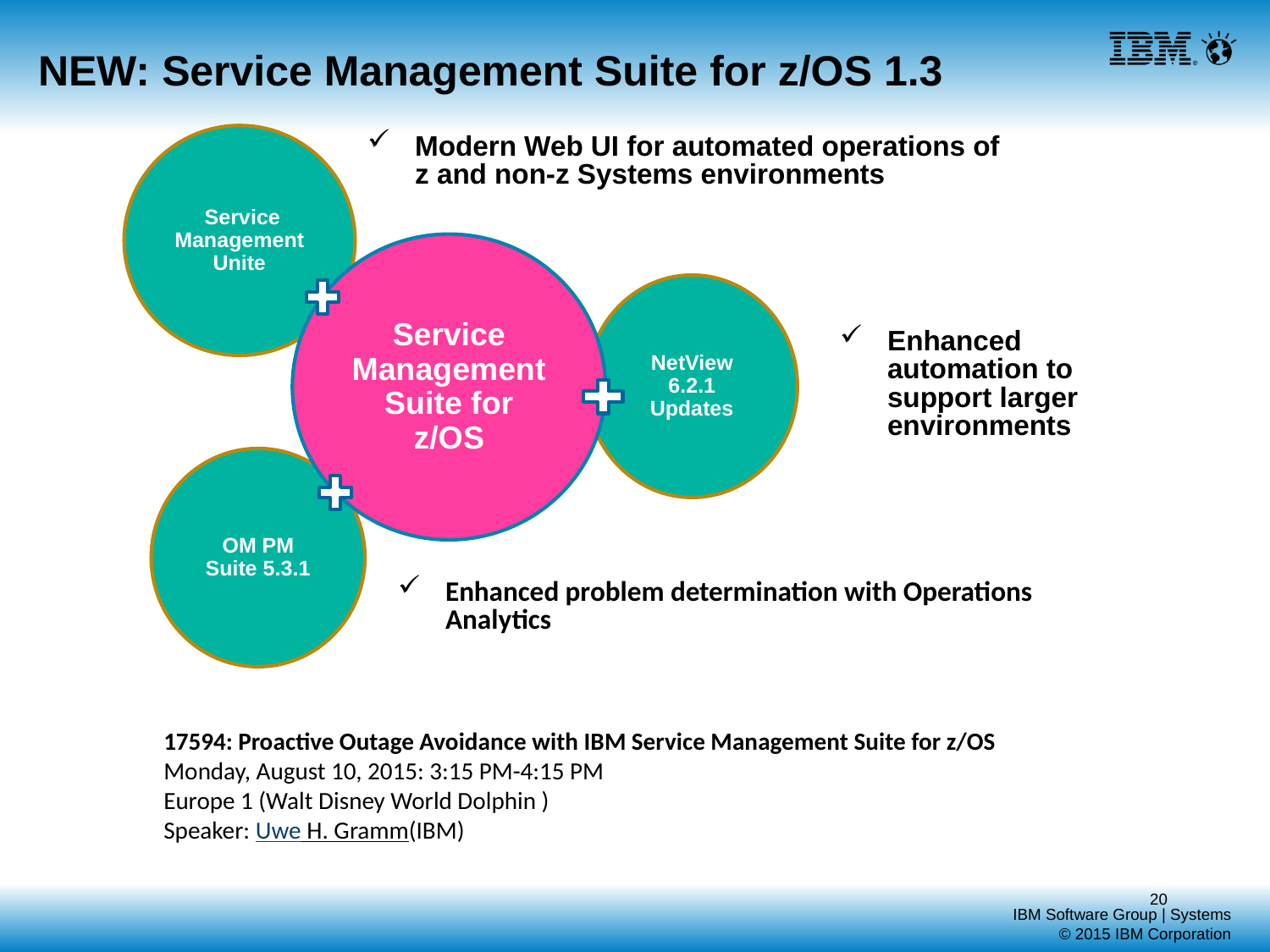

# NEW: Service Management Suite for z/OS 1.3
 Service Management Unite
Modern Web UI for automated operations of z and non-z Systems environments
Service Management Suite for z/OS

NetView 6.2.1 Updates
Enhanced automation to support larger environments

OM PM Suite 5.3.1

Enhanced problem determination with Operations Analytics
17594: Proactive Outage Avoidance with IBM Service Management Suite for z/OS
Monday, August 10, 2015: 3:15 PM-4:15 PM
Europe 1 (Walt Disney World Dolphin )
Speaker: Uwe H. Gramm(IBM)
20